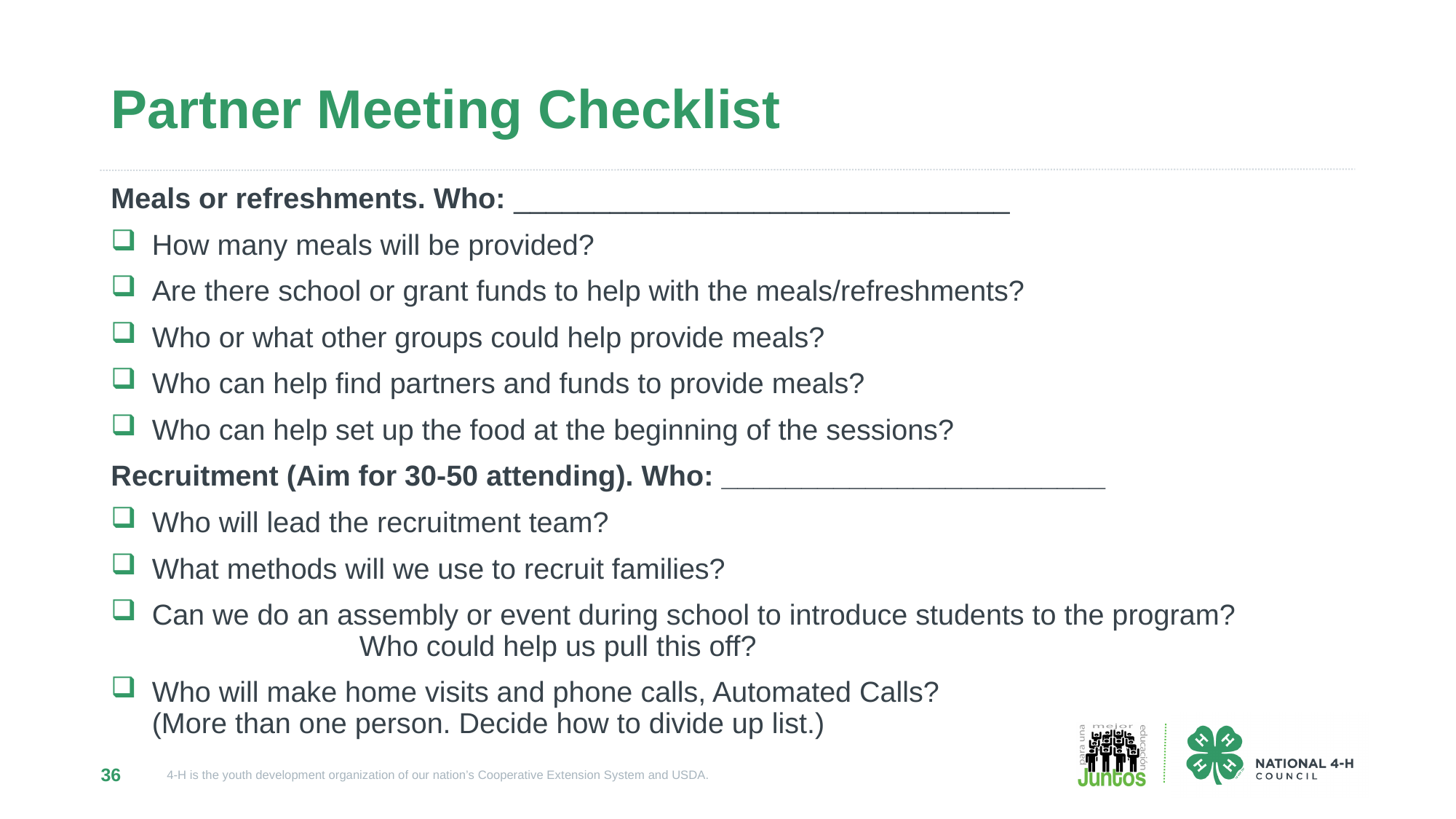

# Partner Meeting Checklist
Meals or refreshments. Who: _______________________________
How many meals will be provided?
Are there school or grant funds to help with the meals/refreshments?
Who or what other groups could help provide meals?
Who can help find partners and funds to provide meals?
Who can help set up the food at the beginning of the sessions?
Recruitment (Aim for 30-50 attending). Who: ________________________
Who will lead the recruitment team?
What methods will we use to recruit families?
Can we do an assembly or event during school to introduce students to the program?                                        Who could help us pull this off?
Who will make home visits and phone calls, Automated Calls?
(More than one person. Decide how to divide up list.)
36